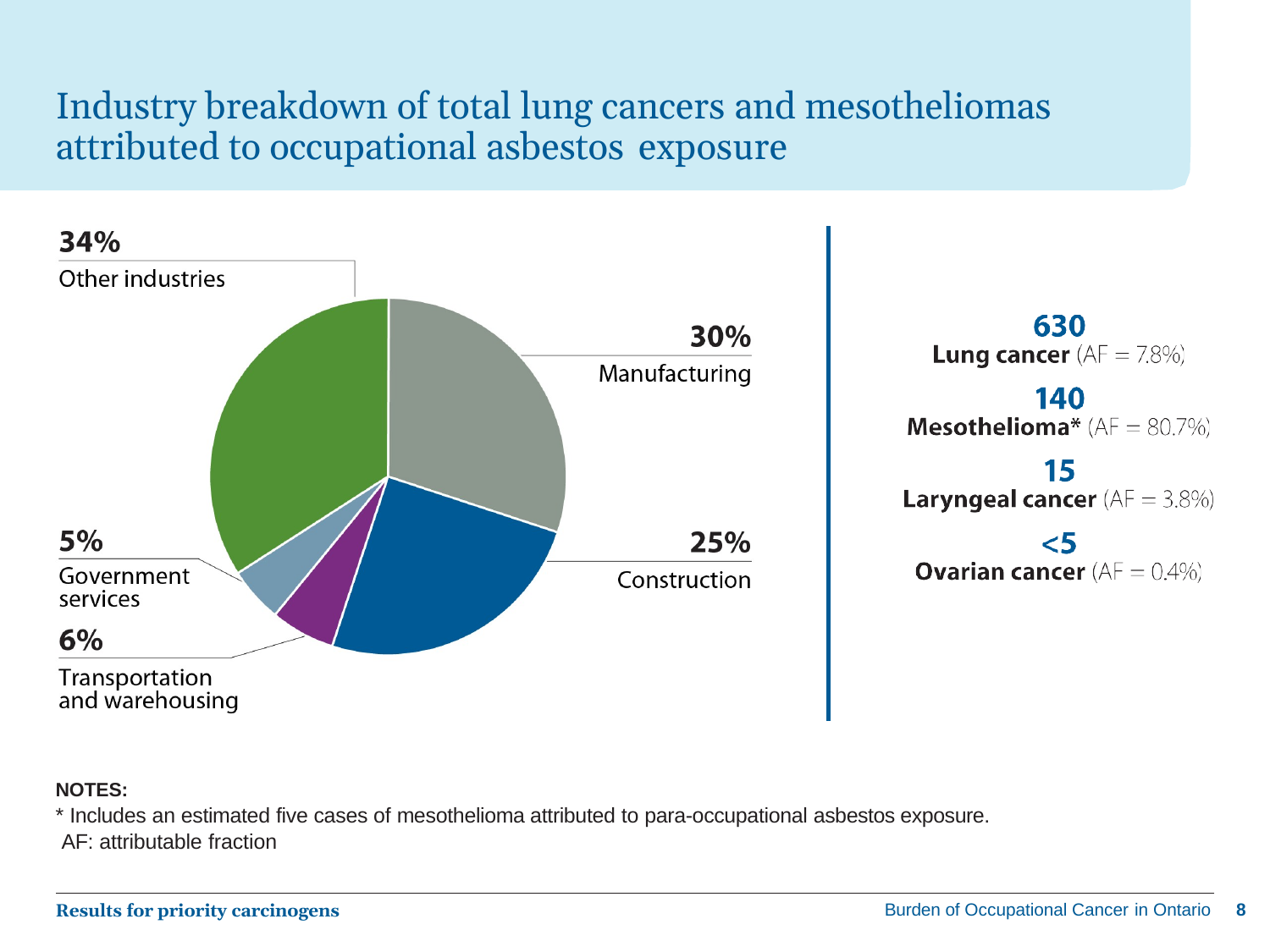

# Industry breakdown of total lung cancers and mesotheliomas  attributed to occupational asbestos exposure

NOTES:
* Includes an estimated five cases of mesothelioma attributed to para-occupational asbestos exposure.  AF: attributable fraction
Burden of Occupational Cancer in Ontario	8
Results for priority carcinogens